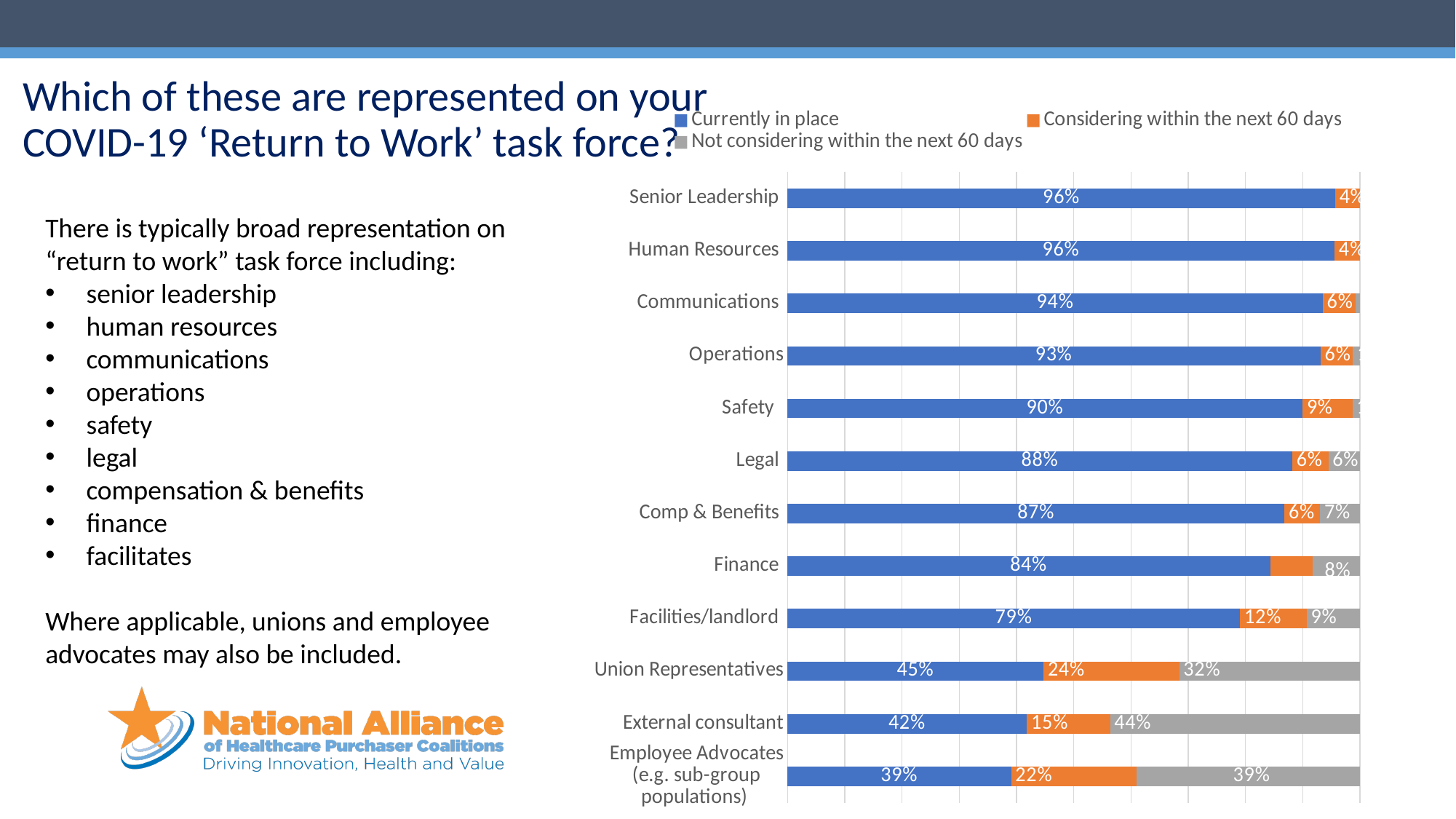

# Which of these are represented on your COVID-19 ‘Return to Work’ task force?

### Chart

| Category | Currently in place | Considering within the next 60 days | Not considering within the next 60 days |
|---|---|---|---|
| Employee Advocates (e.g. sub-group populations)  | 0.390625 | 0.21875 | 0.390625 |
| External consultant | 0.41818181818181815 | 0.14545454545454545 | 0.43636363636363634 |
| Union Representatives | 0.4473684210526316 | 0.23684210526315788 | 0.3157894736842105 |
| Facilities/landlord  | 0.7906976744186046 | 0.11627906976744186 | 0.09302325581395349 |
| Finance  | 0.8432835820895522 | 0.07462686567164178 | 0.08208955223880597 |
| Comp & Benefits  | 0.8682170542635659 | 0.06201550387596899 | 0.06976744186046512 |
| Legal  | 0.8818897637795275 | 0.06299212598425197 | 0.05511811023622047 |
| Safety   | 0.9 | 0.08666666666666667 | 0.013333333333333334 |
| Operations | 0.93125 | 0.05625 | 0.0125 |
| Communications  | 0.935251798561151 | 0.05755395683453238 | 0.007194244604316547 |
| Human Resources  | 0.9558011049723757 | 0.04419889502762431 | 0.0 |
| Senior Leadership  | 0.9567567567567568 | 0.043243243243243246 | 0.0 |
There is typically broad representation on “return to work” task force including:
senior leadership
human resources
communications
operations
safety
legal
compensation & benefits
finance
facilitates

Where applicable, unions and employee advocates may also be included.